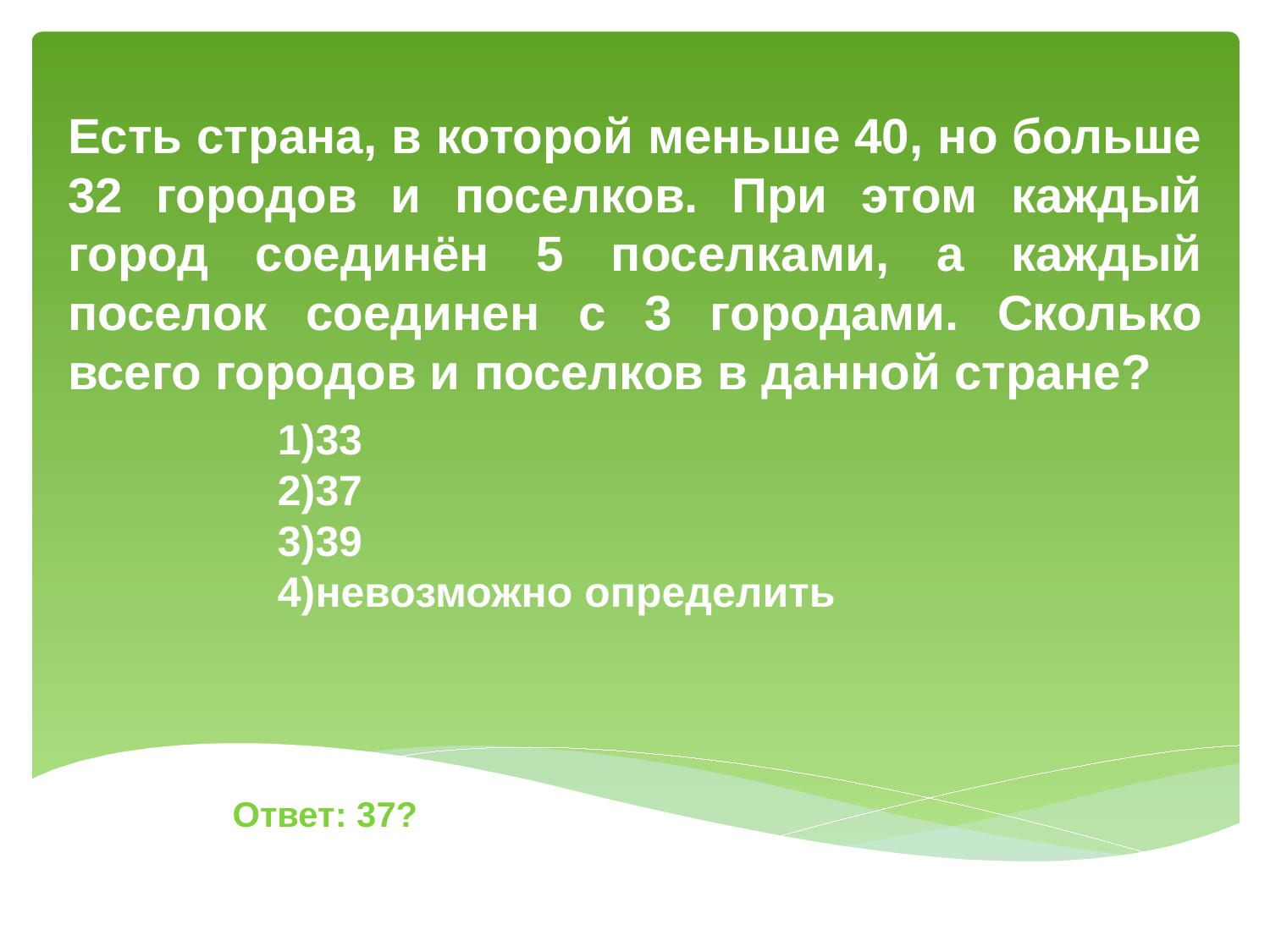

# Есть страна, в которой меньше 40, но больше 32 городов и поселков. При этом каждый город соединён 5 поселками, а каждый поселок соединен с 3 городами. Сколько всего городов и поселков в данной стране?
1)33
2)37
3)39
4)невозможно определить
Ответ: 37?